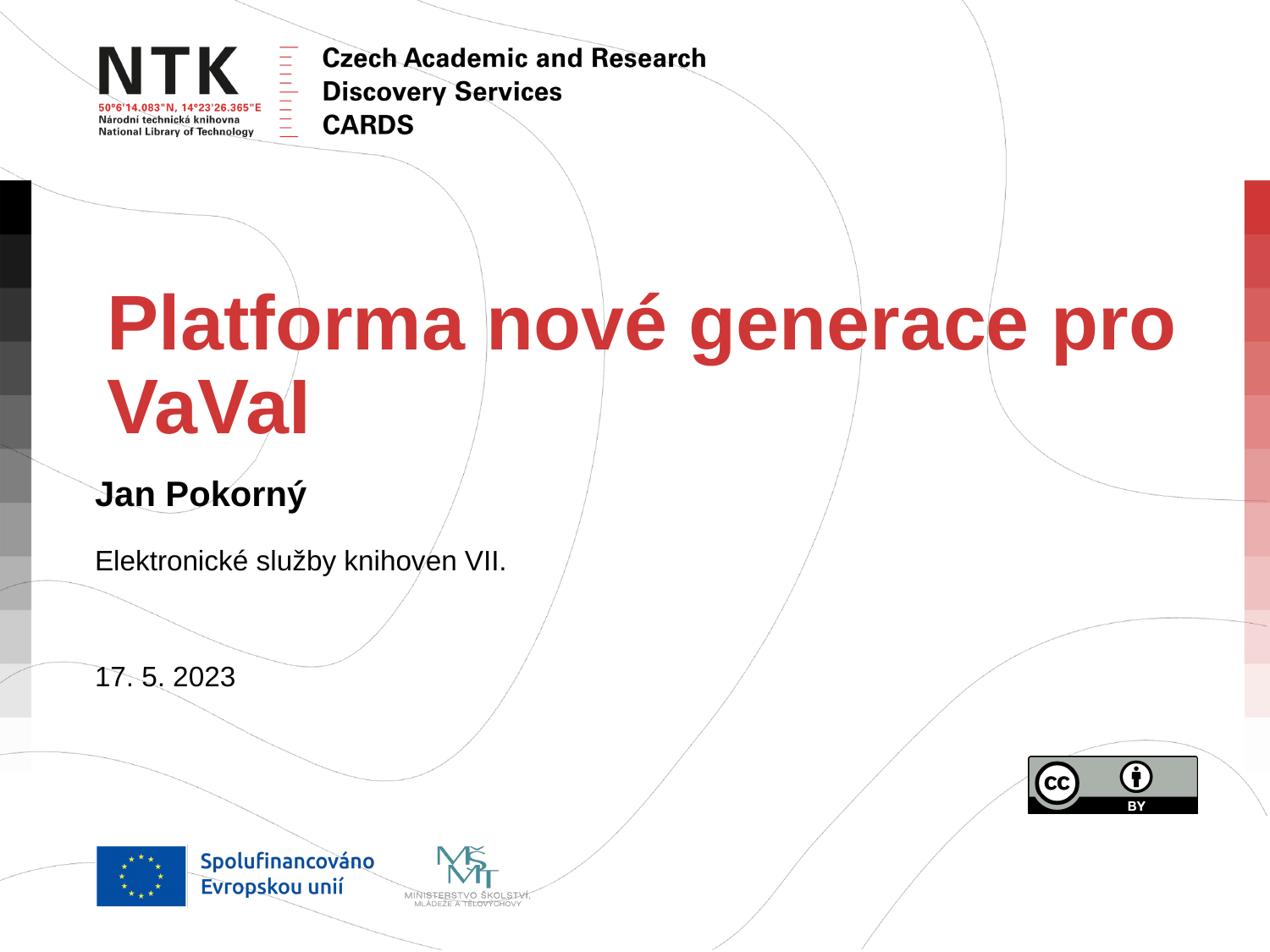

# Platforma nové generace pro VaVaI
Jan Pokorný
Elektronické služby knihoven VII.
17. 5. 2023